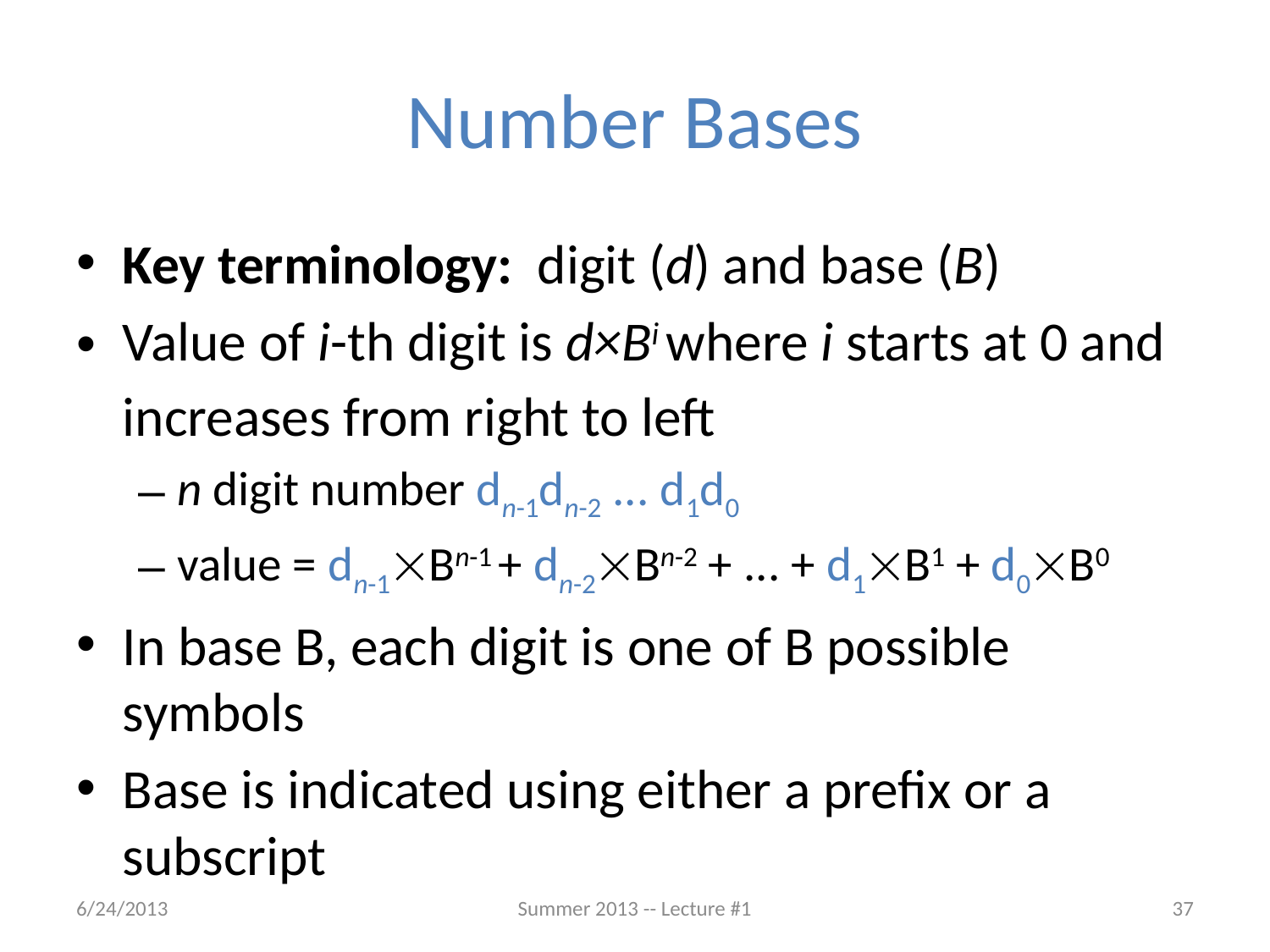

# Number Bases
Key terminology:  digit (d) and base (B)
Value of i-th digit is d×Bi where i starts at 0 and increases from right to left
n digit number dn-1dn-2 ... d1d0
value = dn-1×Bn-1 + dn-2×Bn-2 + ... + d1×B1 + d0×B0
In base B, each digit is one of B possible symbols
Base is indicated using either a prefix or a subscript
6/24/2013
Summer 2013 -- Lecture #1
37